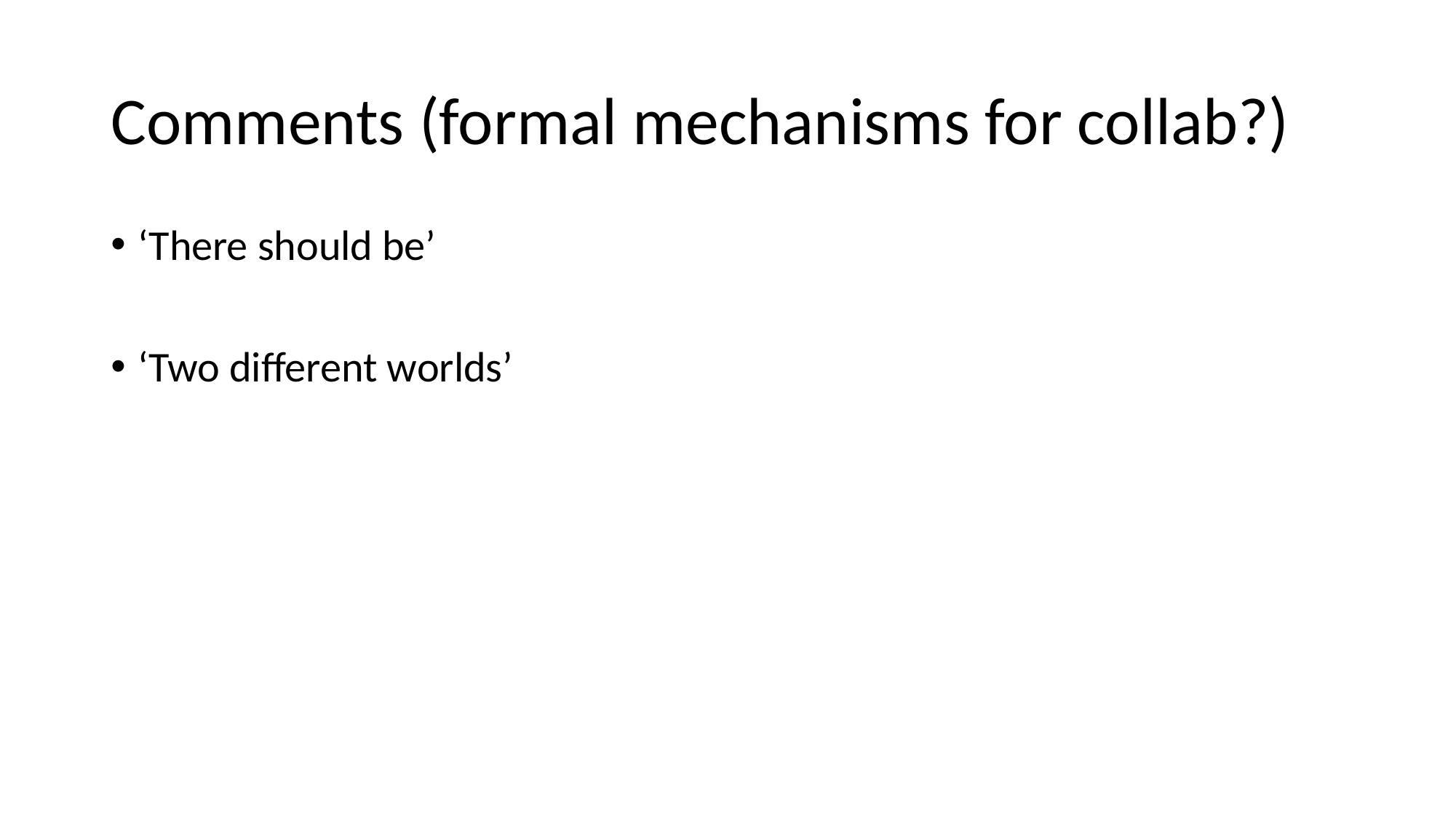

# Comments (formal mechanisms for collab?)
‘There should be’

‘Two different worlds’